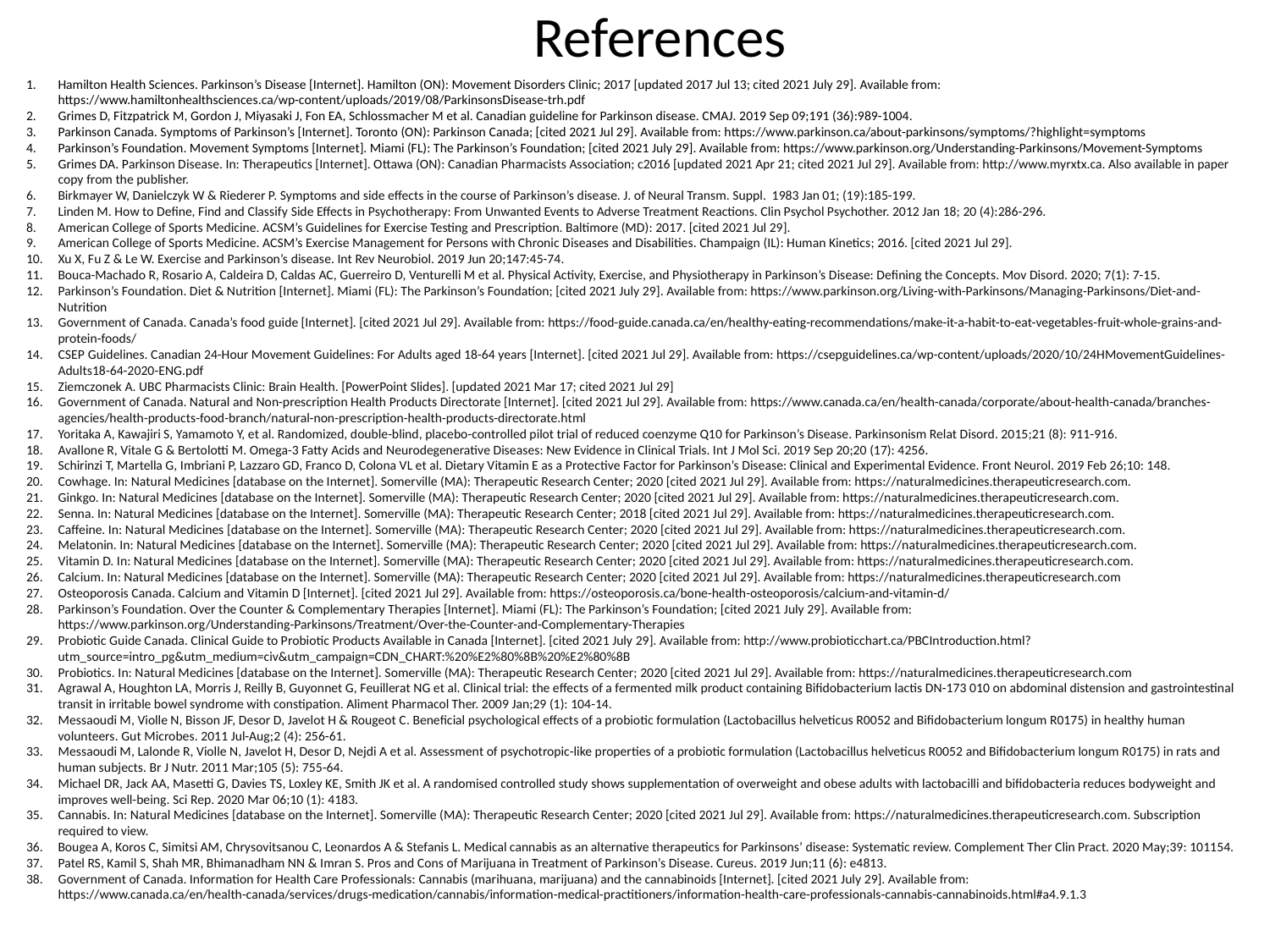

# References
Hamilton Health Sciences. Parkinson’s Disease [Internet]. Hamilton (ON): Movement Disorders Clinic; 2017 [updated 2017 Jul 13; cited 2021 July 29]. Available from: https://www.hamiltonhealthsciences.ca/wp-content/uploads/2019/08/ParkinsonsDisease-trh.pdf
Grimes D, Fitzpatrick M, Gordon J, Miyasaki J, Fon EA, Schlossmacher M et al. Canadian guideline for Parkinson disease. CMAJ. 2019 Sep 09;191 (36):989-1004.
Parkinson Canada. Symptoms of Parkinson’s [Internet]. Toronto (ON): Parkinson Canada; [cited 2021 Jul 29]. Available from: https://www.parkinson.ca/about-parkinsons/symptoms/?highlight=symptoms
Parkinson’s Foundation. Movement Symptoms [Internet]. Miami (FL): The Parkinson’s Foundation; [cited 2021 July 29]. Available from: https://www.parkinson.org/Understanding-Parkinsons/Movement-Symptoms
Grimes DA. Parkinson Disease. In: Therapeutics [Internet]. Ottawa (ON): Canadian Pharmacists Association; c2016 [updated 2021 Apr 21; cited 2021 Jul 29]. Available from: http://www.myrxtx.ca. Also available in paper copy from the publisher.
Birkmayer W, Danielczyk W & Riederer P. Symptoms and side effects in the course of Parkinson’s disease. J. of Neural Transm. Suppl.  1983 Jan 01; (19):185-199.
Linden M. How to Define, Find and Classify Side Effects in Psychotherapy: From Unwanted Events to Adverse Treatment Reactions. Clin Psychol Psychother. 2012 Jan 18; 20 (4):286-296.
American College of Sports Medicine. ACSM’s Guidelines for Exercise Testing and Prescription. Baltimore (MD): 2017. [cited 2021 Jul 29].
American College of Sports Medicine. ACSM’s Exercise Management for Persons with Chronic Diseases and Disabilities. Champaign (IL): Human Kinetics; 2016. [cited 2021 Jul 29].
Xu X, Fu Z & Le W. Exercise and Parkinson’s disease. Int Rev Neurobiol. 2019 Jun 20;147:45-74.
Bouca-Machado R, Rosario A, Caldeira D, Caldas AC, Guerreiro D, Venturelli M et al. Physical Activity, Exercise, and Physiotherapy in Parkinson’s Disease: Defining the Concepts. Mov Disord. 2020; 7(1): 7-15.
Parkinson’s Foundation. Diet & Nutrition [Internet]. Miami (FL): The Parkinson’s Foundation; [cited 2021 July 29]. Available from: https://www.parkinson.org/Living-with-Parkinsons/Managing-Parkinsons/Diet-and-Nutrition
Government of Canada. Canada’s food guide [Internet]. [cited 2021 Jul 29]. Available from: https://food-guide.canada.ca/en/healthy-eating-recommendations/make-it-a-habit-to-eat-vegetables-fruit-whole-grains-and-protein-foods/
CSEP Guidelines. Canadian 24-Hour Movement Guidelines: For Adults aged 18-64 years [Internet]. [cited 2021 Jul 29]. Available from: https://csepguidelines.ca/wp-content/uploads/2020/10/24HMovementGuidelines-Adults18-64-2020-ENG.pdf
Ziemczonek A. UBC Pharmacists Clinic: Brain Health. [PowerPoint Slides]. [updated 2021 Mar 17; cited 2021 Jul 29]
Government of Canada. Natural and Non-prescription Health Products Directorate [Internet]. [cited 2021 Jul 29]. Available from: https://www.canada.ca/en/health-canada/corporate/about-health-canada/branches-agencies/health-products-food-branch/natural-non-prescription-health-products-directorate.html
Yoritaka A, Kawajiri S, Yamamoto Y, et al. Randomized, double-blind, placebo-controlled pilot trial of reduced coenzyme Q10 for Parkinson’s Disease. Parkinsonism Relat Disord. 2015;21 (8): 911-916.
Avallone R, Vitale G & Bertolotti M. Omega-3 Fatty Acids and Neurodegenerative Diseases: New Evidence in Clinical Trials. Int J Mol Sci. 2019 Sep 20;20 (17): 4256.
Schirinzi T, Martella G, Imbriani P, Lazzaro GD, Franco D, Colona VL et al. Dietary Vitamin E as a Protective Factor for Parkinson’s Disease: Clinical and Experimental Evidence. Front Neurol. 2019 Feb 26;10: 148.
Cowhage. In: Natural Medicines [database on the Internet]. Somerville (MA): Therapeutic Research Center; 2020 [cited 2021 Jul 29]. Available from: https://naturalmedicines.therapeuticresearch.com.
Ginkgo. In: Natural Medicines [database on the Internet]. Somerville (MA): Therapeutic Research Center; 2020 [cited 2021 Jul 29]. Available from: https://naturalmedicines.therapeuticresearch.com.
Senna. In: Natural Medicines [database on the Internet]. Somerville (MA): Therapeutic Research Center; 2018 [cited 2021 Jul 29]. Available from: https://naturalmedicines.therapeuticresearch.com.
Caffeine. In: Natural Medicines [database on the Internet]. Somerville (MA): Therapeutic Research Center; 2020 [cited 2021 Jul 29]. Available from: https://naturalmedicines.therapeuticresearch.com.
Melatonin. In: Natural Medicines [database on the Internet]. Somerville (MA): Therapeutic Research Center; 2020 [cited 2021 Jul 29]. Available from: https://naturalmedicines.therapeuticresearch.com.
Vitamin D. In: Natural Medicines [database on the Internet]. Somerville (MA): Therapeutic Research Center; 2020 [cited 2021 Jul 29]. Available from: https://naturalmedicines.therapeuticresearch.com.
Calcium. In: Natural Medicines [database on the Internet]. Somerville (MA): Therapeutic Research Center; 2020 [cited 2021 Jul 29]. Available from: https://naturalmedicines.therapeuticresearch.com
Osteoporosis Canada. Calcium and Vitamin D [Internet]. [cited 2021 Jul 29]. Available from: https://osteoporosis.ca/bone-health-osteoporosis/calcium-and-vitamin-d/
Parkinson’s Foundation. Over the Counter & Complementary Therapies [Internet]. Miami (FL): The Parkinson’s Foundation; [cited 2021 July 29]. Available from: https://www.parkinson.org/Understanding-Parkinsons/Treatment/Over-the-Counter-and-Complementary-Therapies
Probiotic Guide Canada. Clinical Guide to Probiotic Products Available in Canada [Internet]. [cited 2021 July 29]. Available from: http://www.probioticchart.ca/PBCIntroduction.html?utm_source=intro_pg&utm_medium=civ&utm_campaign=CDN_CHART:%20%E2%80%8B%20%E2%80%8B
Probiotics. In: Natural Medicines [database on the Internet]. Somerville (MA): Therapeutic Research Center; 2020 [cited 2021 Jul 29]. Available from: https://naturalmedicines.therapeuticresearch.com
Agrawal A, Houghton LA, Morris J, Reilly B, Guyonnet G, Feuillerat NG et al. Clinical trial: the effects of a fermented milk product containing Bifidobacterium lactis DN-173 010 on abdominal distension and gastrointestinal transit in irritable bowel syndrome with constipation. Aliment Pharmacol Ther. 2009 Jan;29 (1): 104-14.
Messaoudi M, Violle N, Bisson JF, Desor D, Javelot H & Rougeot C. Beneficial psychological effects of a probiotic formulation (Lactobacillus helveticus R0052 and Bifidobacterium longum R0175) in healthy human volunteers. Gut Microbes. 2011 Jul-Aug;2 (4): 256-61.
Messaoudi M, Lalonde R, Violle N, Javelot H, Desor D, Nejdi A et al. Assessment of psychotropic-like properties of a probiotic formulation (Lactobacillus helveticus R0052 and Bifidobacterium longum R0175) in rats and human subjects. Br J Nutr. 2011 Mar;105 (5): 755-64.
Michael DR, Jack AA, Masetti G, Davies TS, Loxley KE, Smith JK et al. A randomised controlled study shows supplementation of overweight and obese adults with lactobacilli and bifidobacteria reduces bodyweight and improves well-being. Sci Rep. 2020 Mar 06;10 (1): 4183.
Cannabis. In: Natural Medicines [database on the Internet]. Somerville (MA): Therapeutic Research Center; 2020 [cited 2021 Jul 29]. Available from: https://naturalmedicines.therapeuticresearch.com. Subscription required to view.
Bougea A, Koros C, Simitsi AM, Chrysovitsanou C, Leonardos A & Stefanis L. Medical cannabis as an alternative therapeutics for Parkinsons’ disease: Systematic review. Complement Ther Clin Pract. 2020 May;39: 101154.
Patel RS, Kamil S, Shah MR, Bhimanadham NN & Imran S. Pros and Cons of Marijuana in Treatment of Parkinson’s Disease. Cureus. 2019 Jun;11 (6): e4813.
Government of Canada. Information for Health Care Professionals: Cannabis (marihuana, marijuana) and the cannabinoids [Internet]. [cited 2021 July 29]. Available from: https://www.canada.ca/en/health-canada/services/drugs-medication/cannabis/information-medical-practitioners/information-health-care-professionals-cannabis-cannabinoids.html#a4.9.1.3